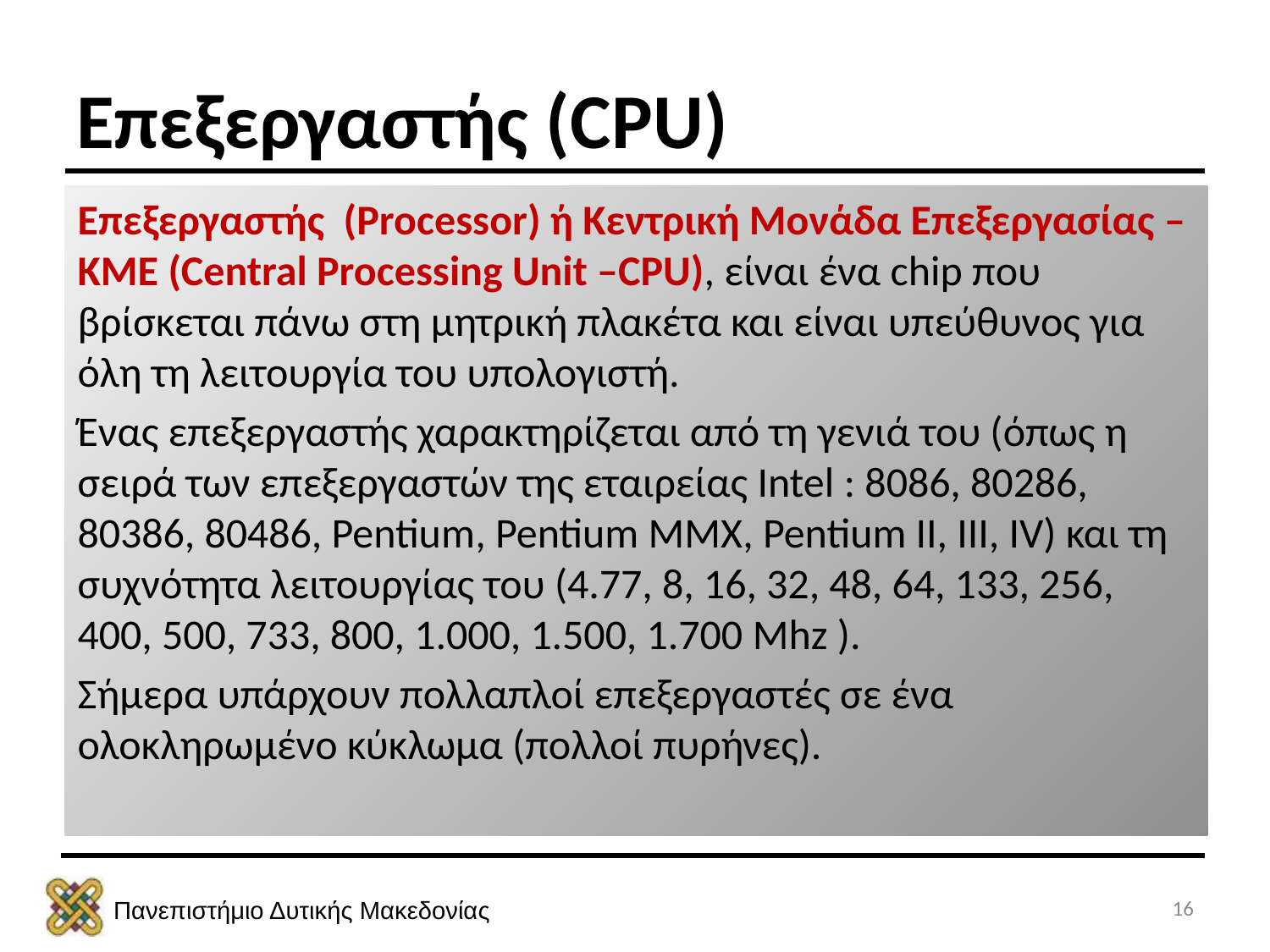

# Επεξεργαστής (CPU)
Επεξεργαστής  (Processor) ή Κεντρική Μονάδα Επεξεργασίας –KME (Central Processing Unit –CPU), είναι ένα chip που βρίσκεται πάνω στη μητρική πλακέτα και είναι υπεύθυνος για όλη τη λειτουργία του υπολογιστή.
Ένας επεξεργαστής χαρακτηρίζεται από τη γενιά του (όπως η σειρά των επεξεργαστών της εταιρείας Intel : 8086, 80286, 80386, 80486, Pentium, Pentium MMX, Pentium II, III, IV) και τη συχνότητα λειτουργίας του (4.77, 8, 16, 32, 48, 64, 133, 256, 400, 500, 733, 800, 1.000, 1.500, 1.700 Mhz ).
Σήμερα υπάρχουν πολλαπλοί επεξεργαστές σε ένα ολοκληρωμένο κύκλωμα (πολλοί πυρήνες).

16